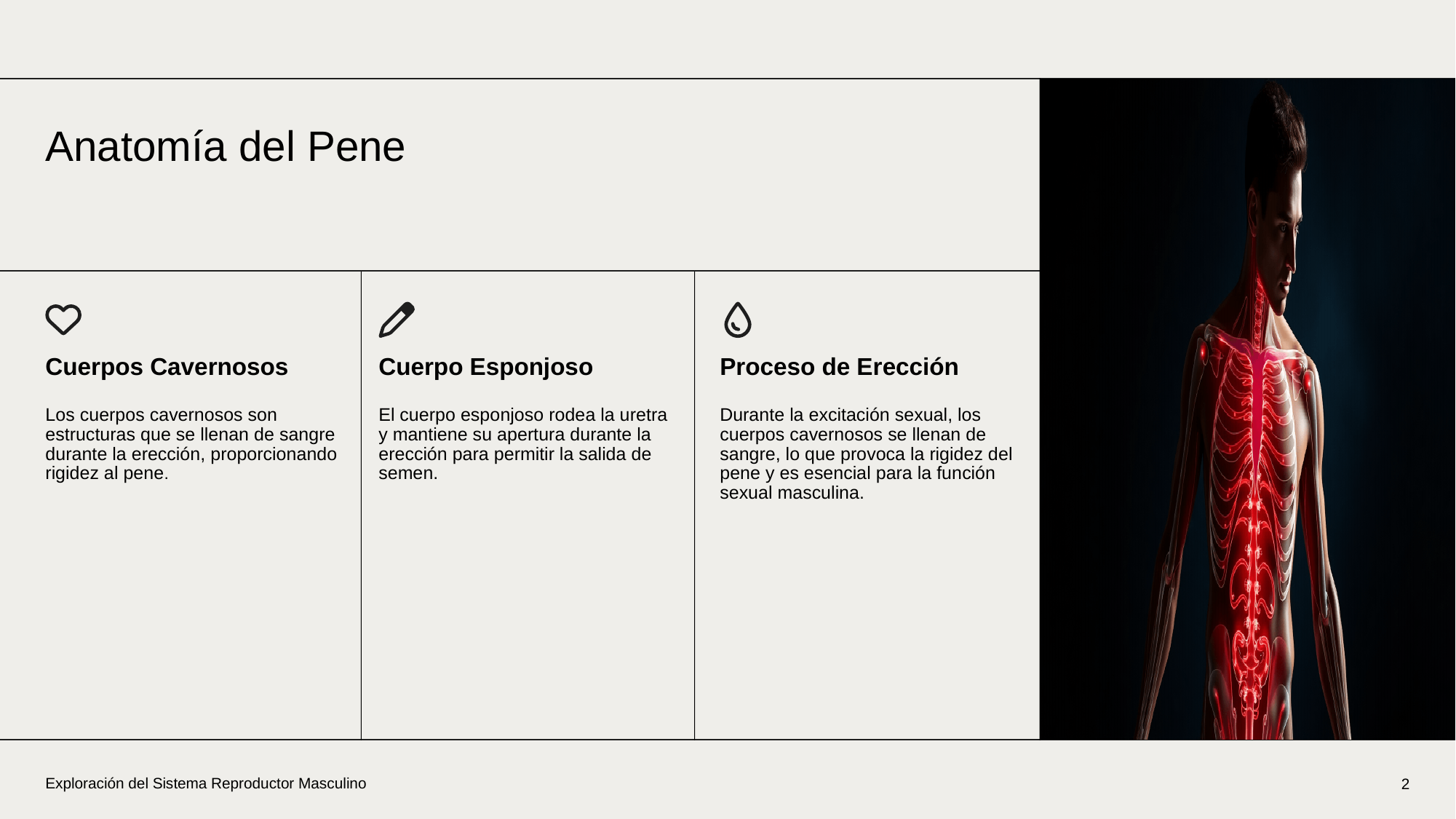

Anatomía del Pene

Cuerpos Cavernosos
Cuerpo Esponjoso
Proceso de Erección
Los cuerpos cavernosos son estructuras que se llenan de sangre durante la erección, proporcionando rigidez al pene.
El cuerpo esponjoso rodea la uretra y mantiene su apertura durante la erección para permitir la salida de semen.
Durante la excitación sexual, los cuerpos cavernosos se llenan de sangre, lo que provoca la rigidez del pene y es esencial para la función sexual masculina.

2
Exploración del Sistema Reproductor Masculino